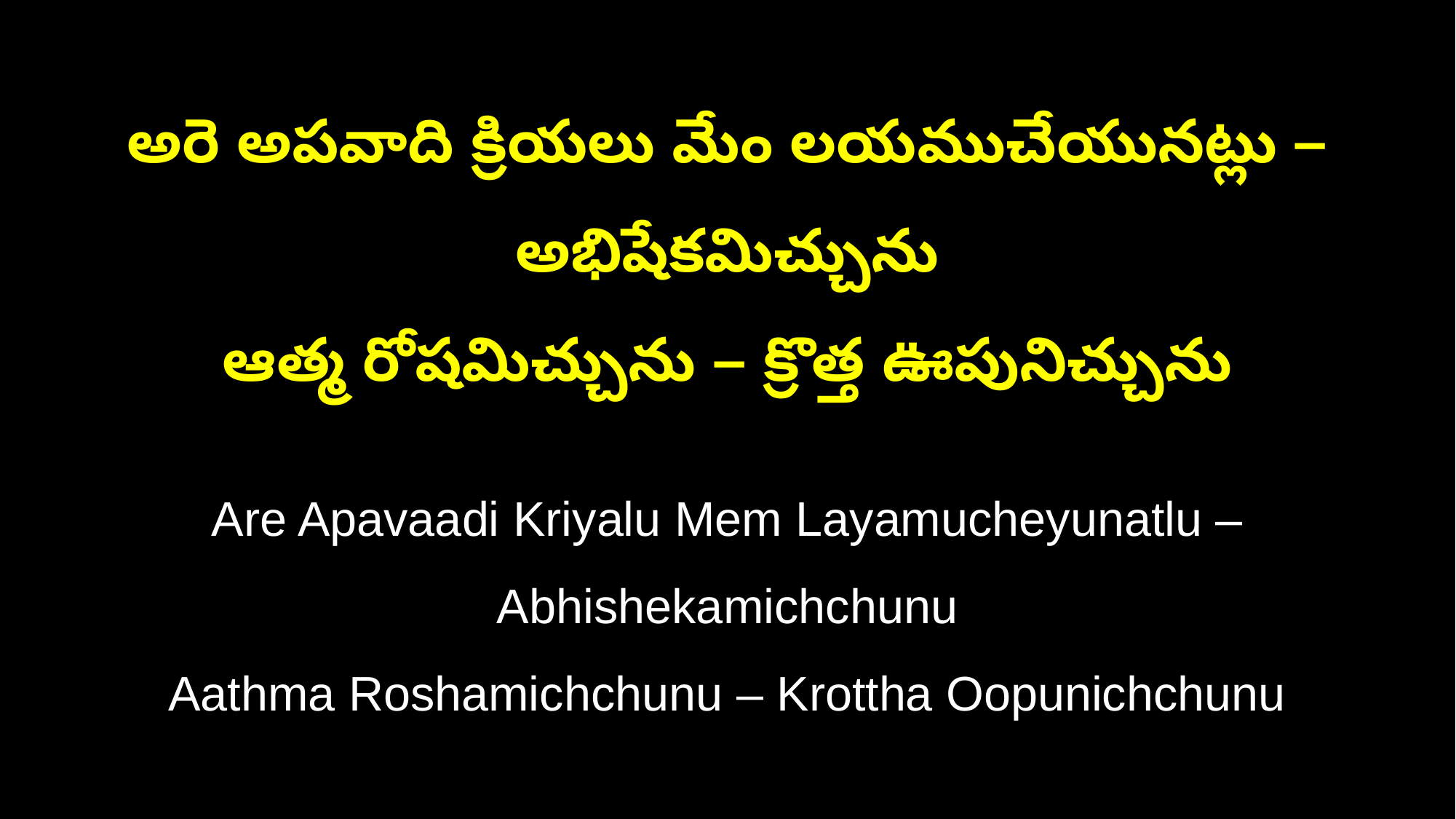

అరె అపవాది క్రియలు మేం లయముచేయునట్లు – అభిషేకమిచ్చును
ఆత్మ రోషమిచ్చును – క్రొత్త ఊపునిచ్చును
Are Apavaadi Kriyalu Mem Layamucheyunatlu – Abhishekamichchunu
Aathma Roshamichchunu – Krottha Oopunichchunu